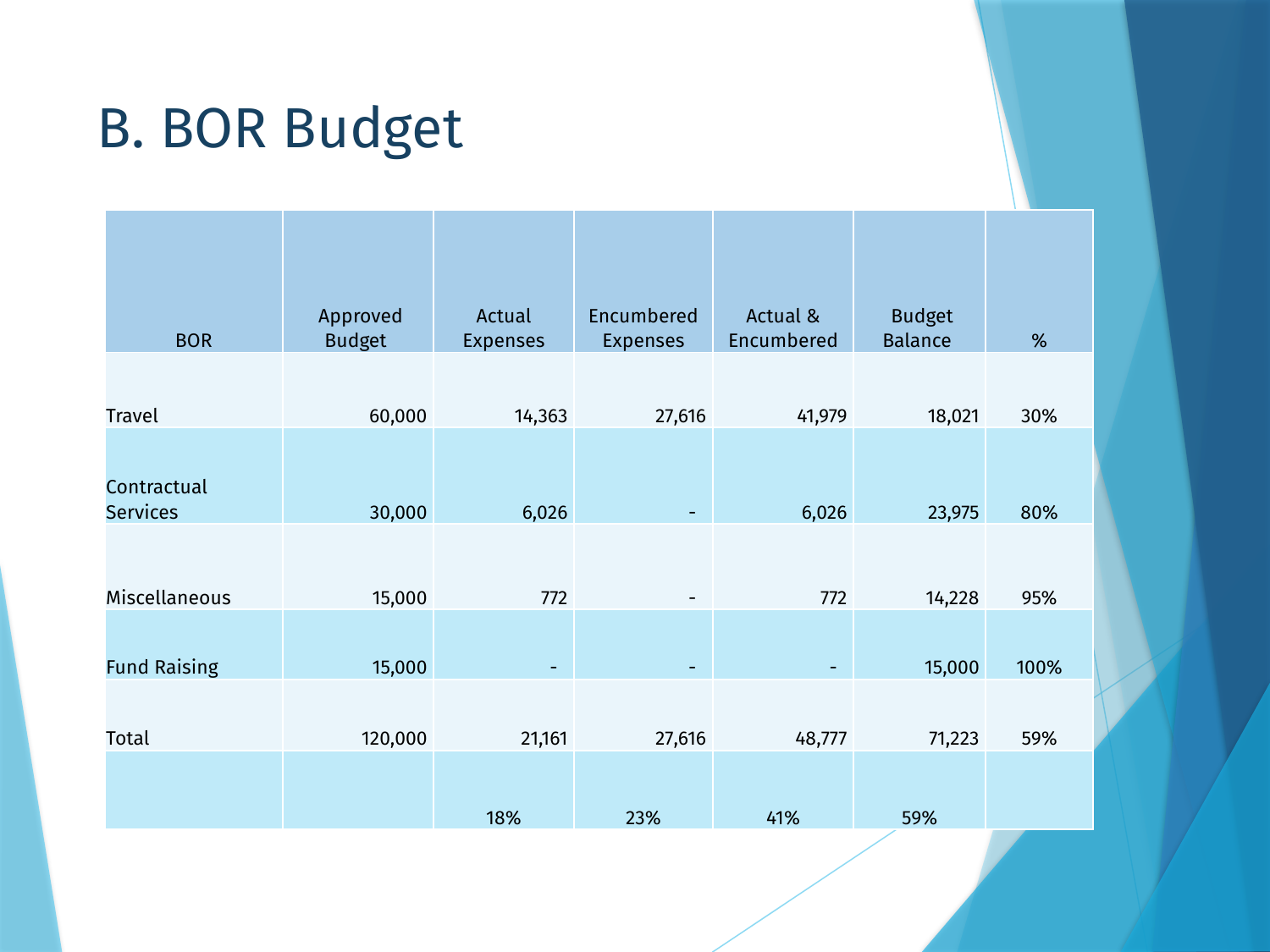

# B. BOR Budget
| BOR | Approved Budget | Actual Expenses | Encumbered Expenses | Actual & Encumbered | Budget Balance | % |
| --- | --- | --- | --- | --- | --- | --- |
| Travel | 60,000 | 14,363 | 27,616 | 41,979 | 18,021 | 30% |
| Contractual Services | 30,000 | 6,026 | - | 6,026 | 23,975 | 80% |
| Miscellaneous | 15,000 | 772 | - | 772 | 14,228 | 95% |
| Fund Raising | 15,000 | - | - | - | 15,000 | 100% |
| Total | 120,000 | 21,161 | 27,616 | 48,777 | 71,223 | 59% |
|  |  | 18% | 23% | 41% | 59% |  |